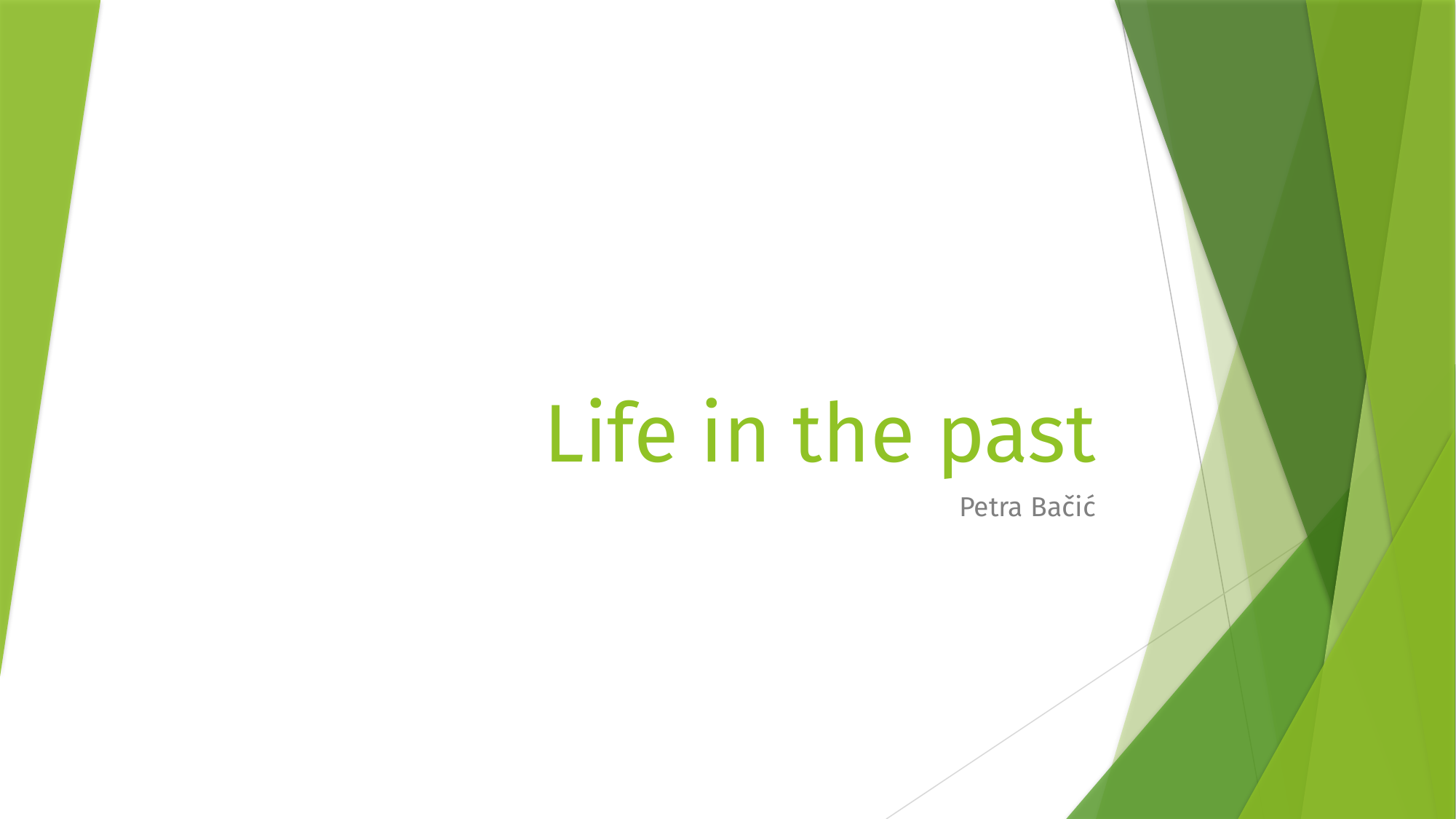

# Life in the past
Petra Bačić